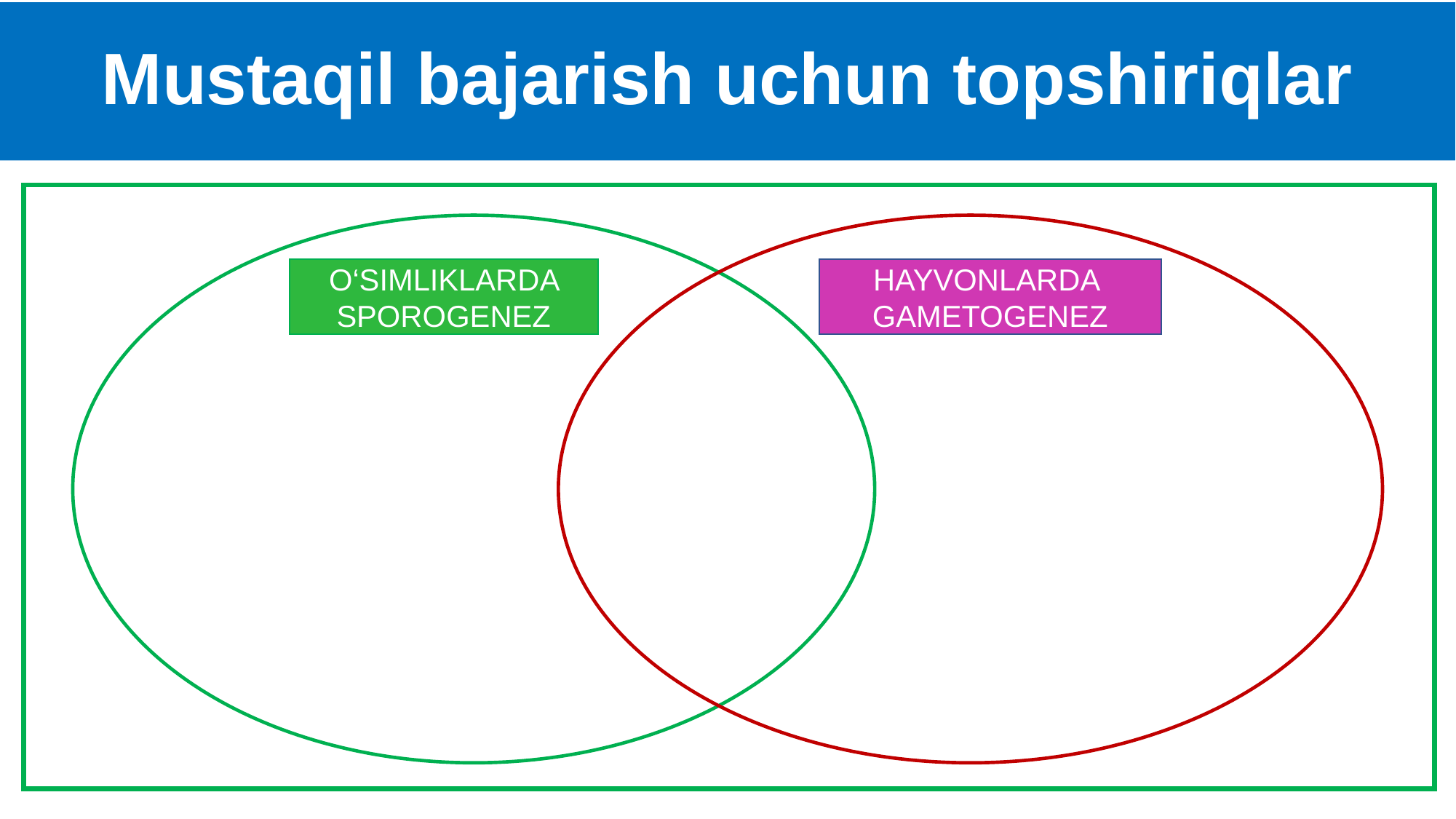

# Mustaqil bajarish uchun topshiriqlar

O‘SIMLIKLARDA SPOROGENEZ
HAYVONLARDA
GAMETOGENEZ